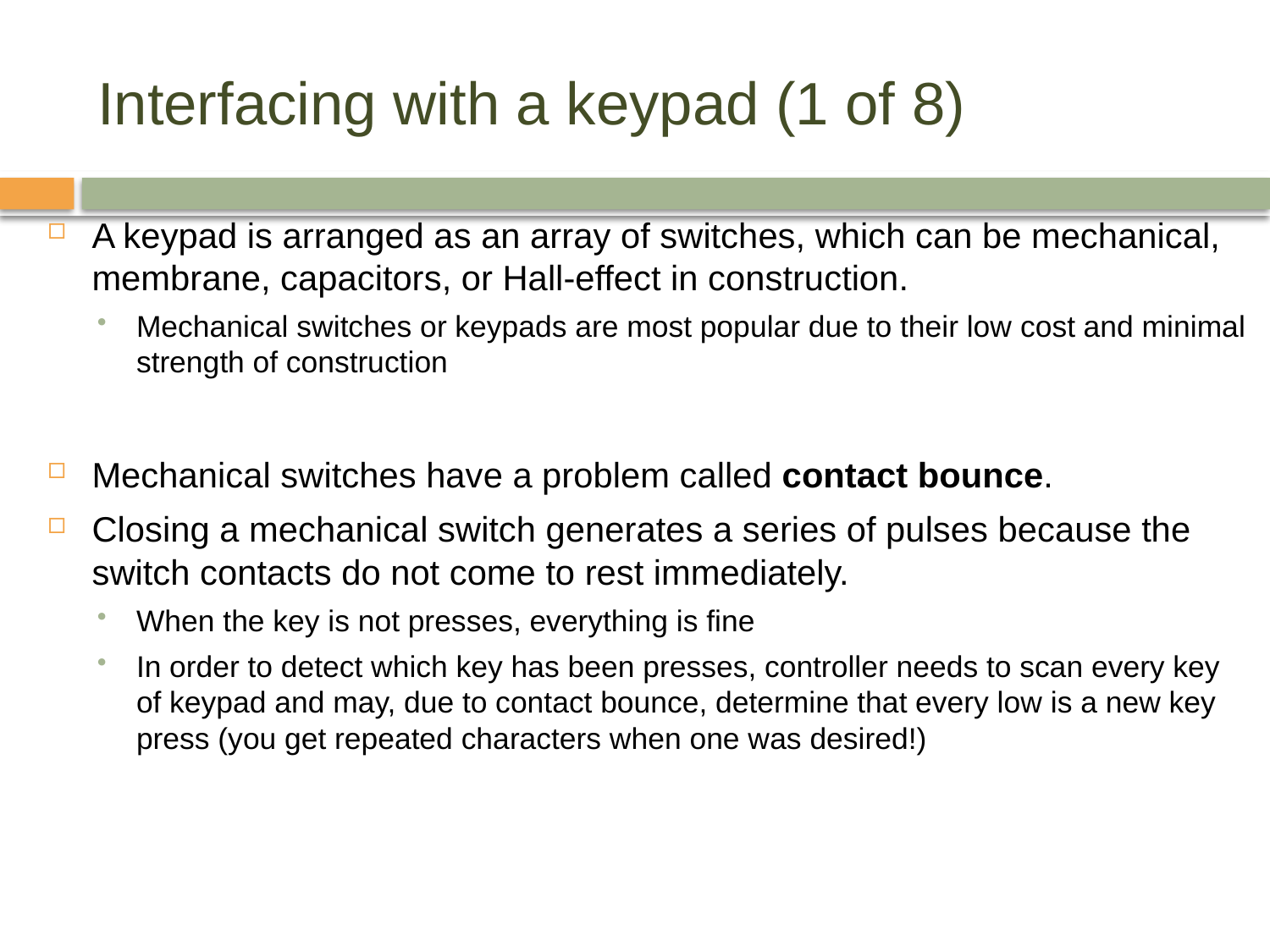

# Interfacing with a keypad (1 of 8)

A keypad is arranged as an array of switches, which can be mechanical, membrane, capacitors, or Hall-effect in construction.
Mechanical switches or keypads are most popular due to their low cost and minimal strength of construction

Mechanical switches have a problem called contact bounce.
Closing a mechanical switch generates a series of pulses because the switch contacts do not come to rest immediately.
When the key is not presses, everything is fine
In order to detect which key has been presses, controller needs to scan every key of keypad and may, due to contact bounce, determine that every low is a new key press (you get repeated characters when one was desired!)